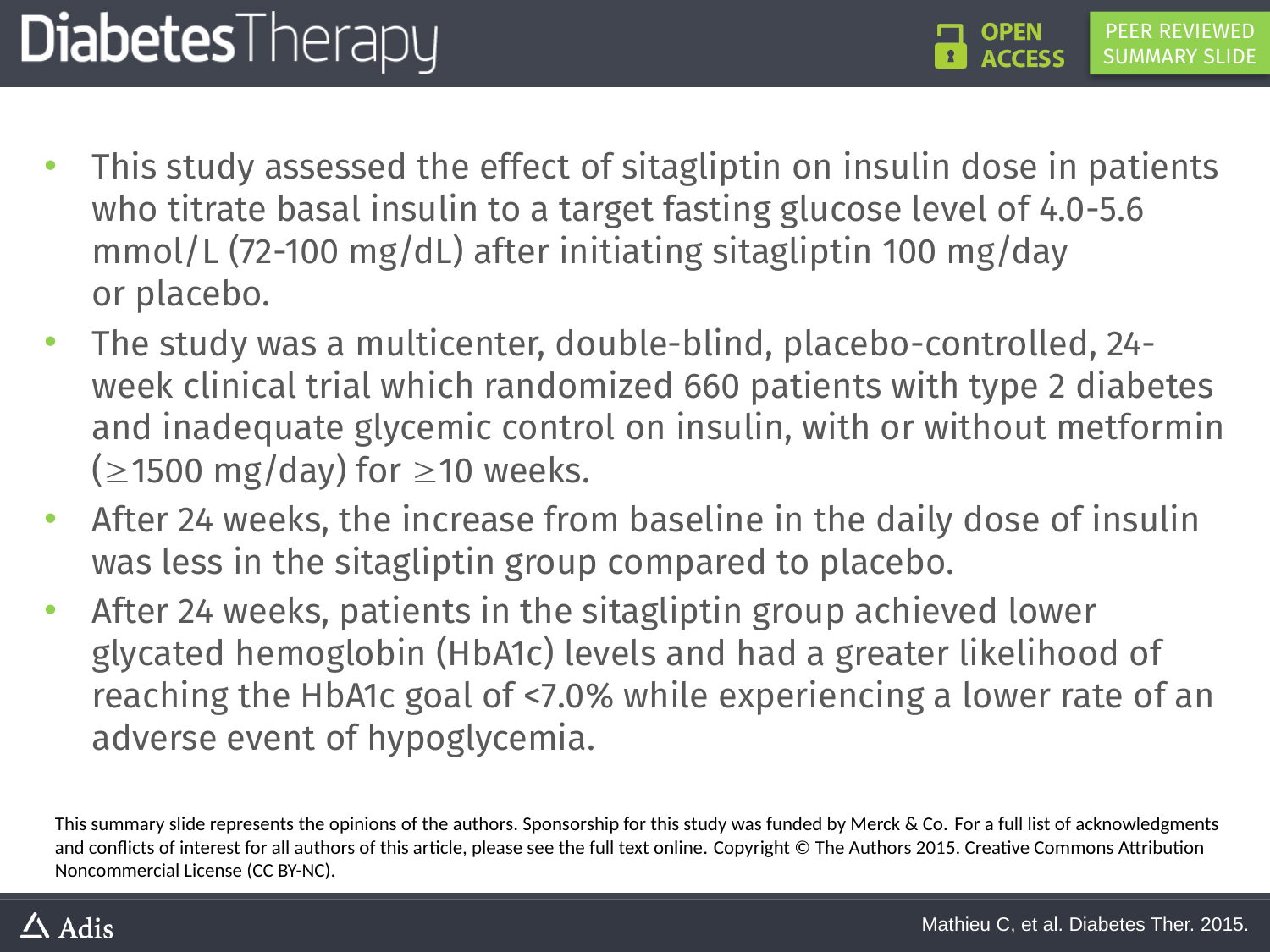

This study assessed the effect of sitagliptin on insulin dose in patients who titrate basal insulin to a target fasting glucose level of 4.0-5.6 mmol/L (72-100 mg/dL) after initiating sitagliptin 100 mg/day
or placebo.
The study was a multicenter, double-blind, placebo-controlled, 24-week clinical trial which randomized 660 patients with type 2 diabetes and inadequate glycemic control on insulin, with or without metformin (≥1500 mg/day) for ≥10 weeks.
After 24 weeks, the increase from baseline in the daily dose of insulin was less in the sitagliptin group compared to placebo.
After 24 weeks, patients in the sitagliptin group achieved lower glycated hemoglobin (HbA1c) levels and had a greater likelihood of reaching the HbA1c goal of <7.0% while experiencing a lower rate of an adverse event of hypoglycemia.

This summary slide represents the opinions of the authors. Sponsorship for this study was funded by Merck & Co. For a full list of acknowledgments and conflicts of interest for all authors of this article, please see the full text online. Copyright © The Authors 2015. Creative Commons Attribution Noncommercial License (CC BY-NC).
Mathieu C, et al. Diabetes Ther. 2015.